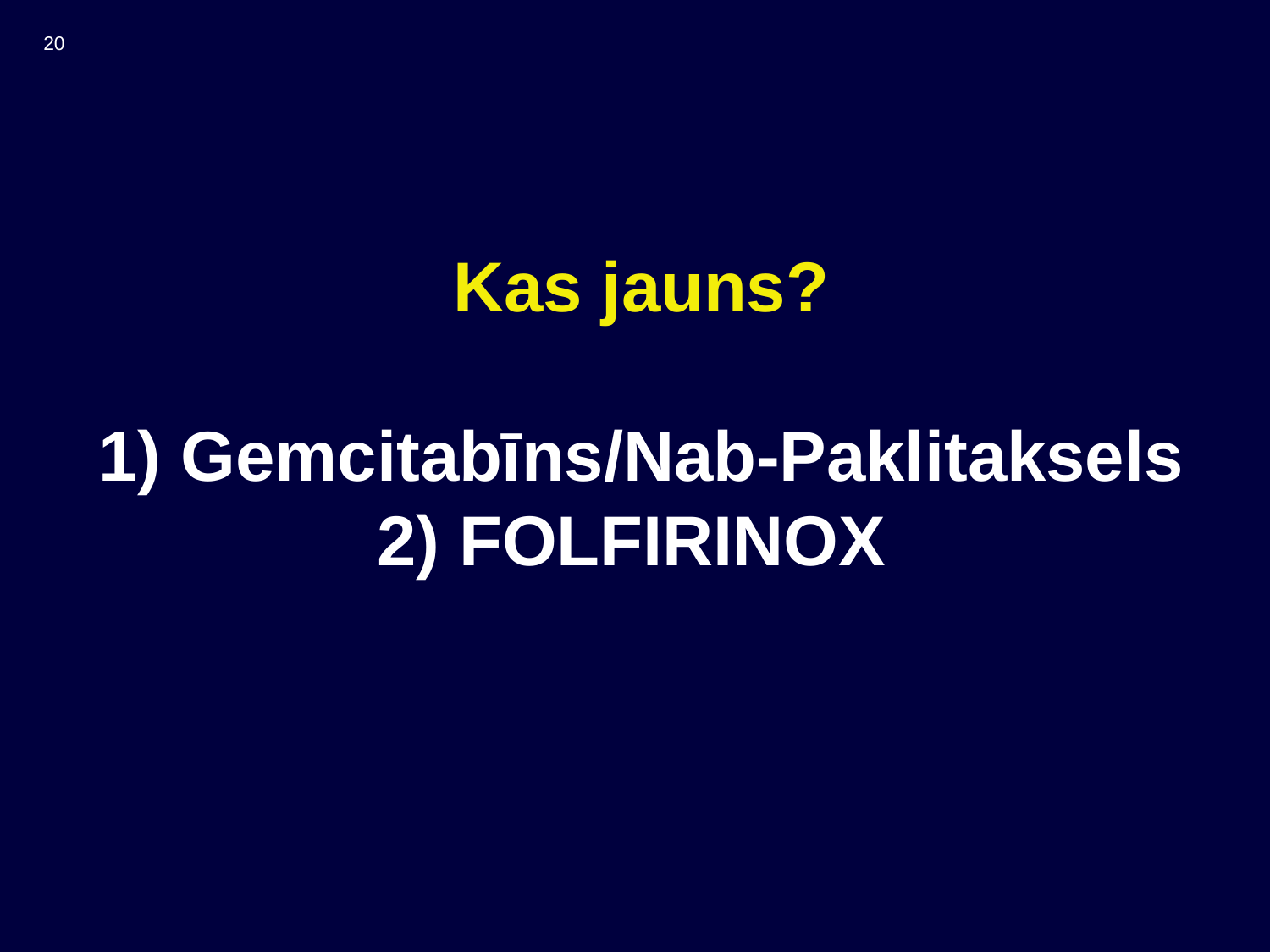

20
# Kas jauns? 1) Gemcitabīns/Nab-Paklitaksels 2) FOLFIRINOX